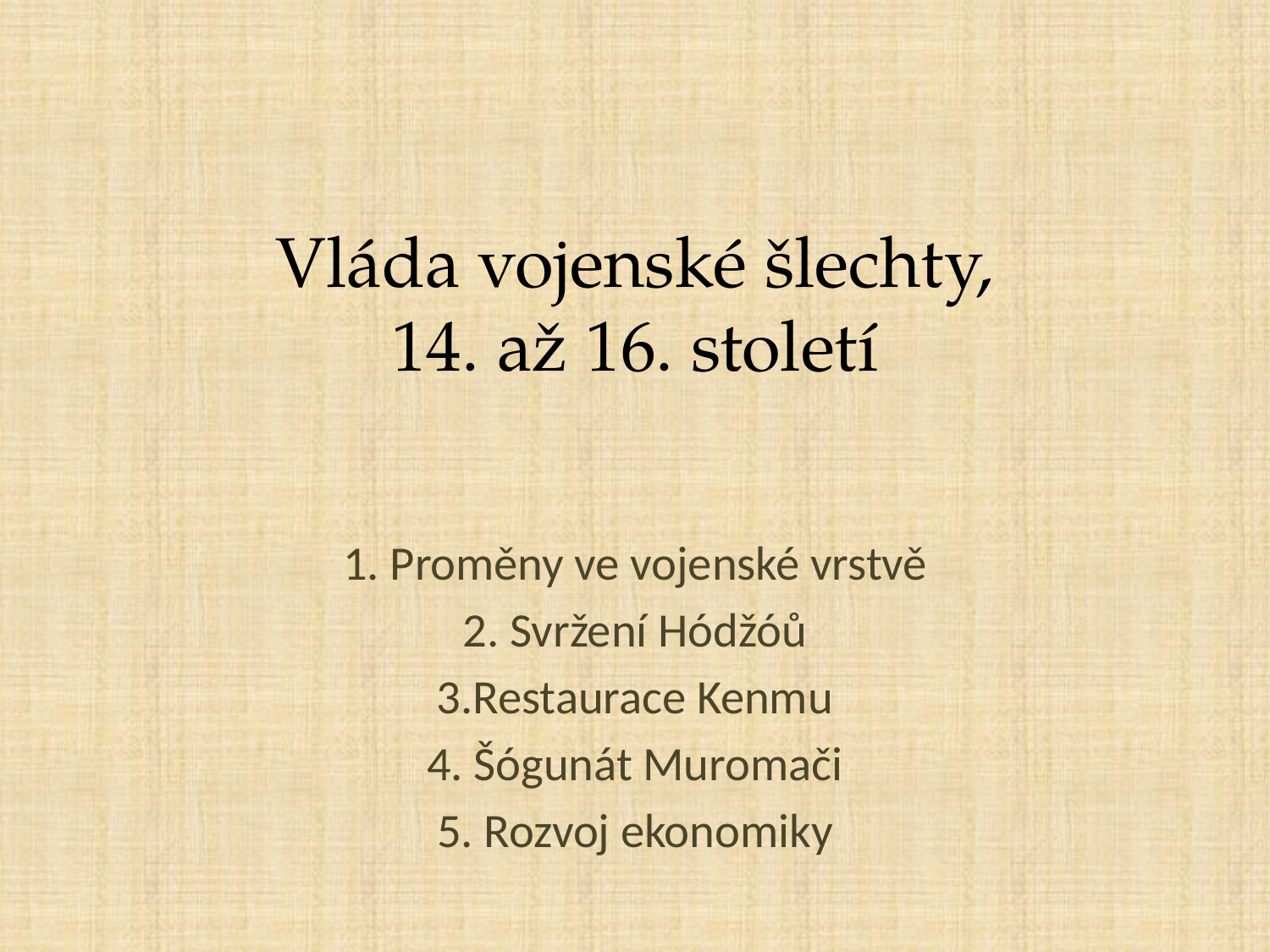

# Vláda vojenské šlechty, 14. až 16. století
1. Proměny ve vojenské vrstvě
2. Svržení Hódžóů
3.Restaurace Kenmu
4. Šógunát Muromači
5. Rozvoj ekonomiky